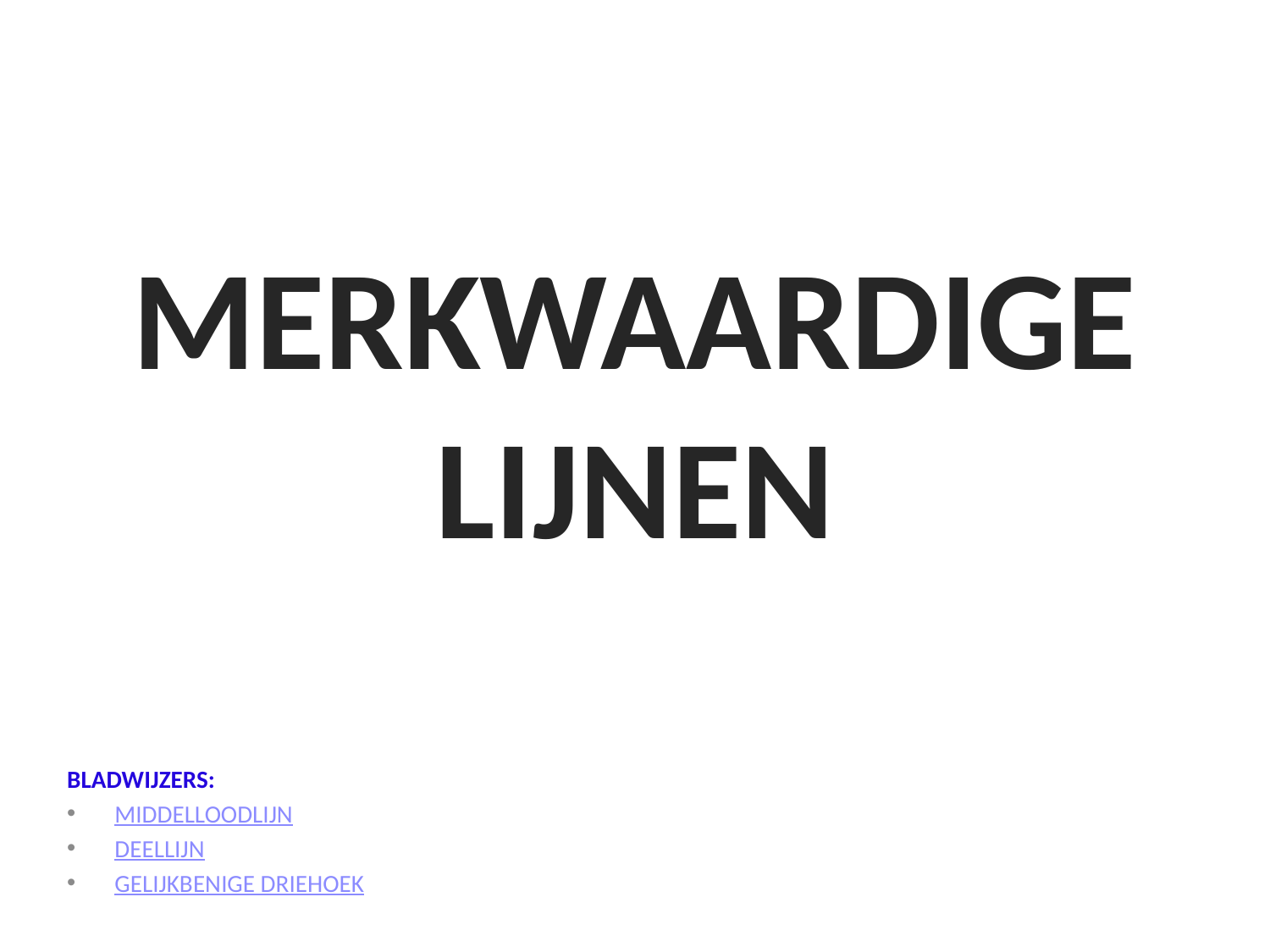

# MERKWAARDIGE LIJNEN
BLADWIJZERS:
MIDDELLOODLIJN
DEELLIJN
GELIJKBENIGE DRIEHOEK